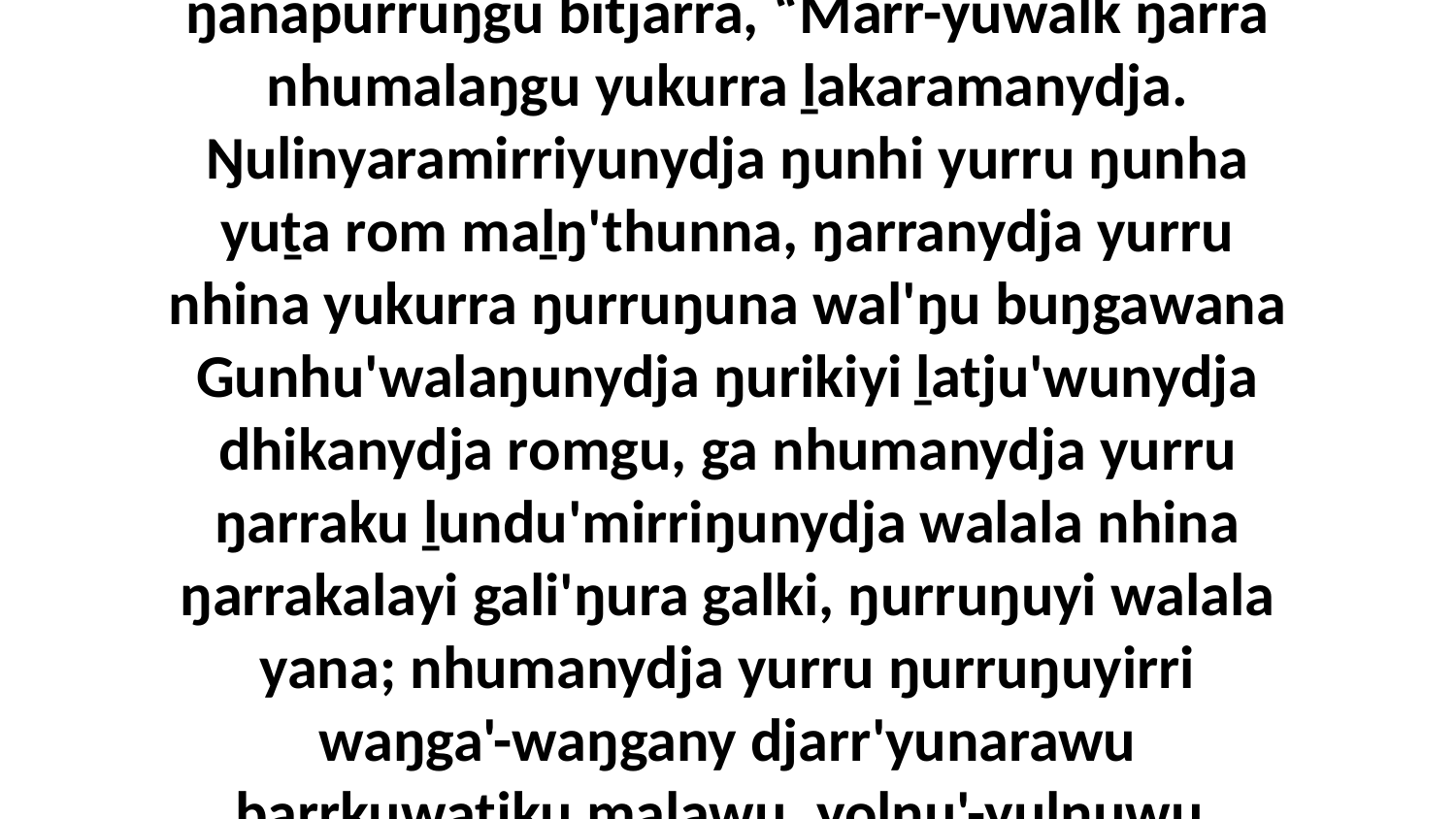

28 Bala ŋayi Djesunydja waŋana ŋanapurruŋgu bitjarra, “Märr-yuwalk ŋarra nhumalaŋgu yukurra ḻakaramanydja. Ŋulinyaramirriyunydja ŋunhi yurru ŋunha yuṯa rom maḻŋ'thunna, ŋarranydja yurru nhina yukurra ŋurruŋuna wal'ŋu buŋgawana Gunhu'walaŋunydja ŋurikiyi ḻatju'wunydja dhikanydja romgu, ga nhumanydja yurru ŋarraku ḻundu'mirriŋunydja walala nhina ŋarrakalayi gali'ŋura galki, ŋurruŋuyi walala yana; nhumanydja yurru ŋurruŋuyirri waŋga'-waŋgany djarr'yunarawu barrkuwatjku malawu, yolŋu'-yulŋuwu. Yitjuralpuyŋuwu